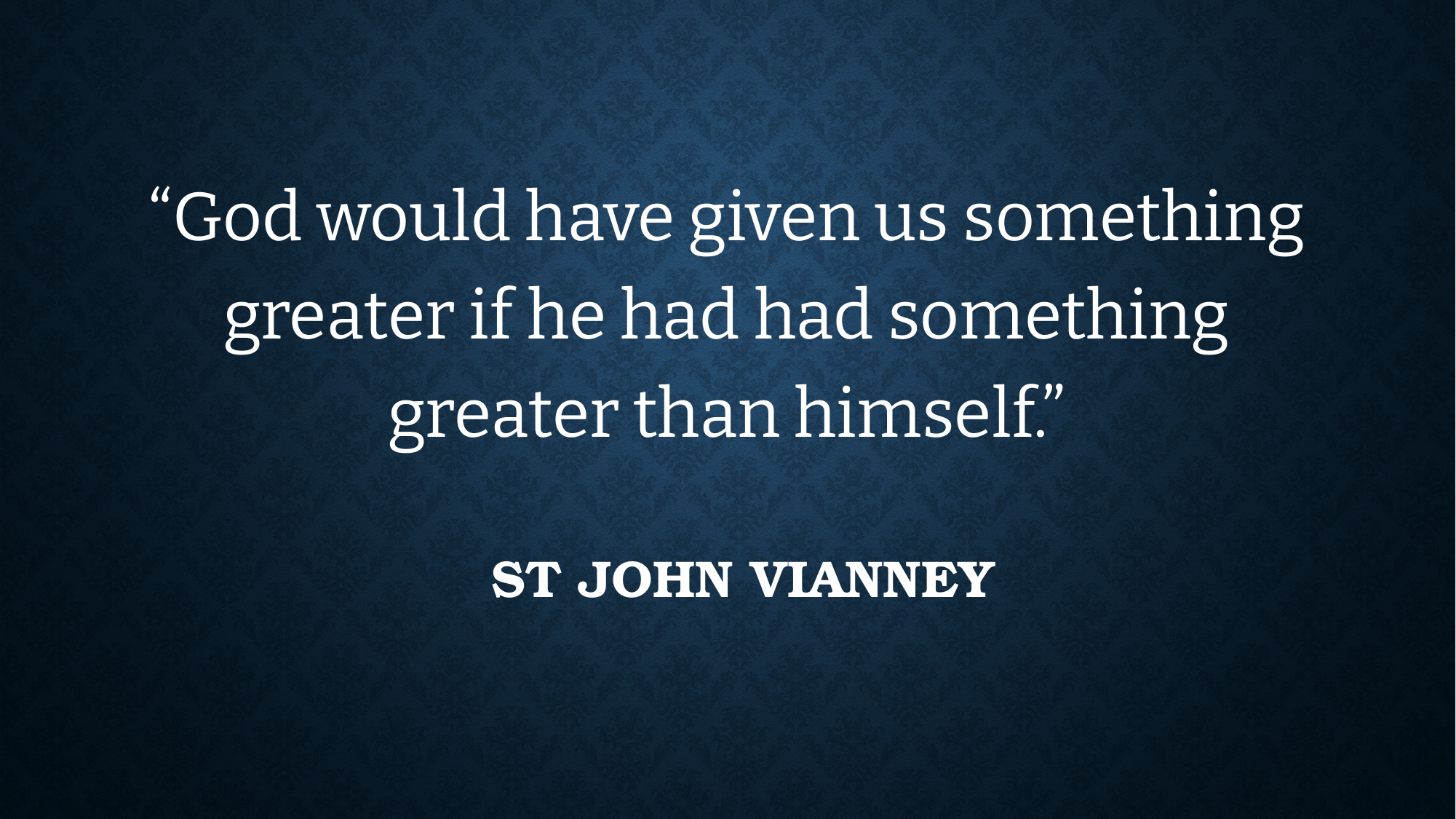

“God would have given us something greater if he had had something greater than himself.”
# St John Vianney